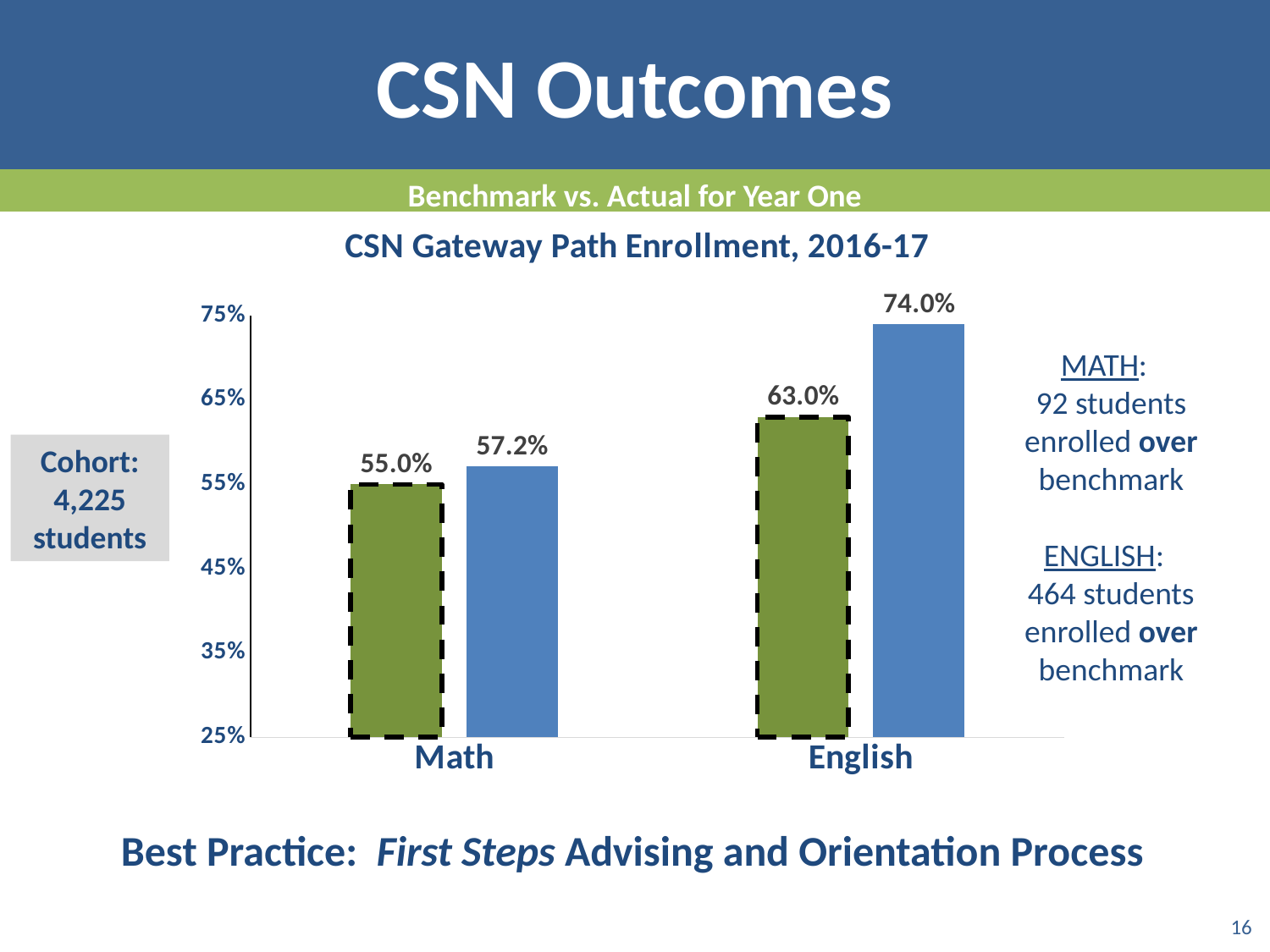

CSN Outcomes
Benchmark vs. Actual for Year One

### Chart: CSN Gateway Path Enrollment, 2016-17

| Category |  |  |
|---|---|---|
| Math | 0.55 | 0.5718343195266272 |
| English | 0.63 | 0.7398816568047337 |
MATH:
92 students enrolled over benchmark

ENGLISH:
464 students enrolled over benchmark
Cohort:
4,225 students
Best Practice:  First Steps Advising and Orientation Process
16